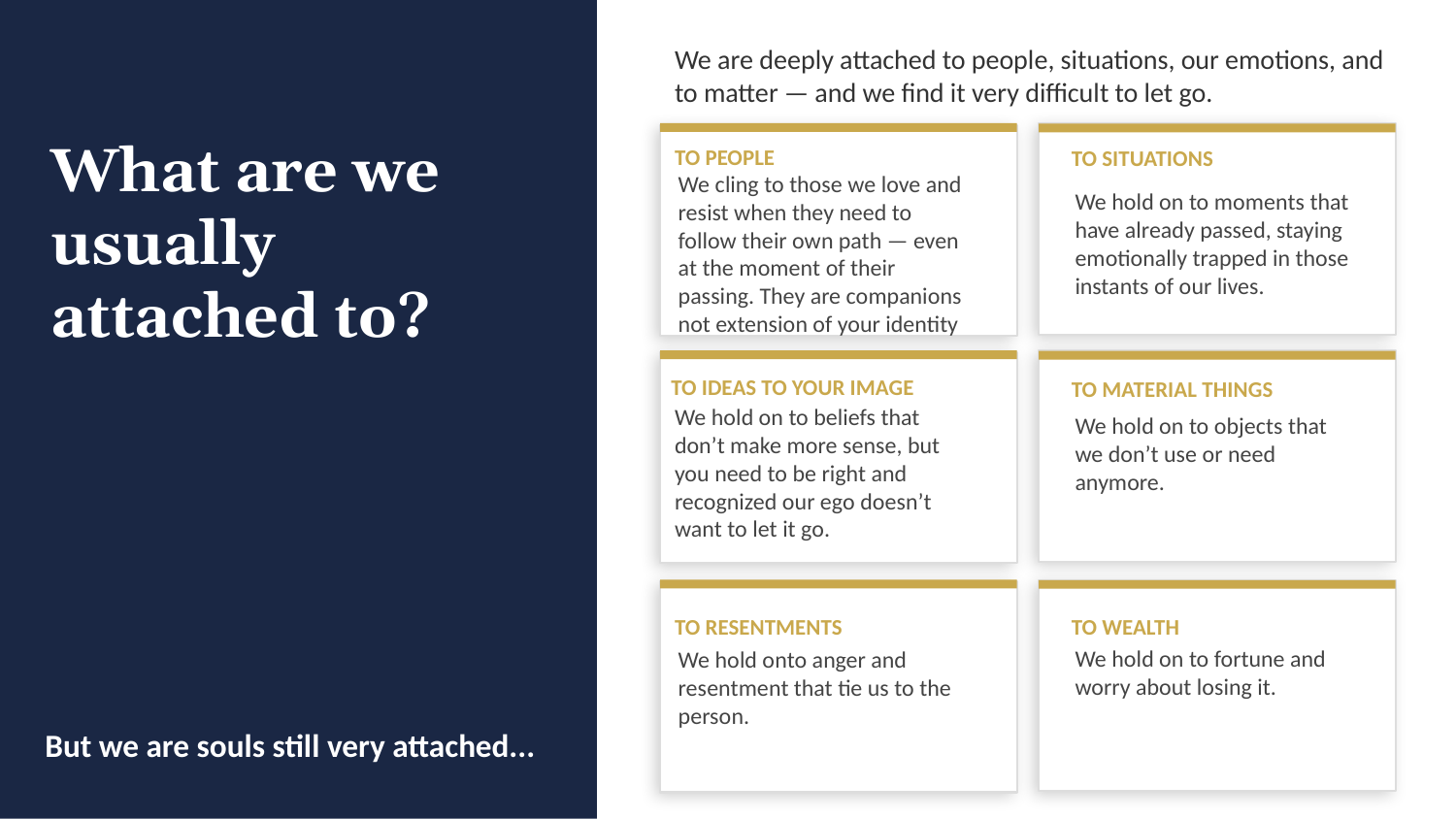

We are deeply attached to people, situations, our emotions, and to matter — and we find it very difficult to let go.

What are we usually
attached to?

TO PEOPLE
TO SITUATIONS
We hold on to moments that have already passed, staying emotionally trapped in those instants of our lives.
We cling to those we love and resist when they need to follow their own path — even at the moment of their passing. They are companions not extension of your identity

TO IDEAS TO YOUR IMAGE
TO MATERIAL THINGS
We hold on to objects that we don’t use or need anymore.
We hold on to beliefs that don’t make more sense, but you need to be right and recognized our ego doesn’t want to let it go.

We hold on to fortune and worry about losing it.
TO RESENTMENTS
TO WEALTH
We hold onto anger and resentment that tie us to the person.
But we are souls still very attached...